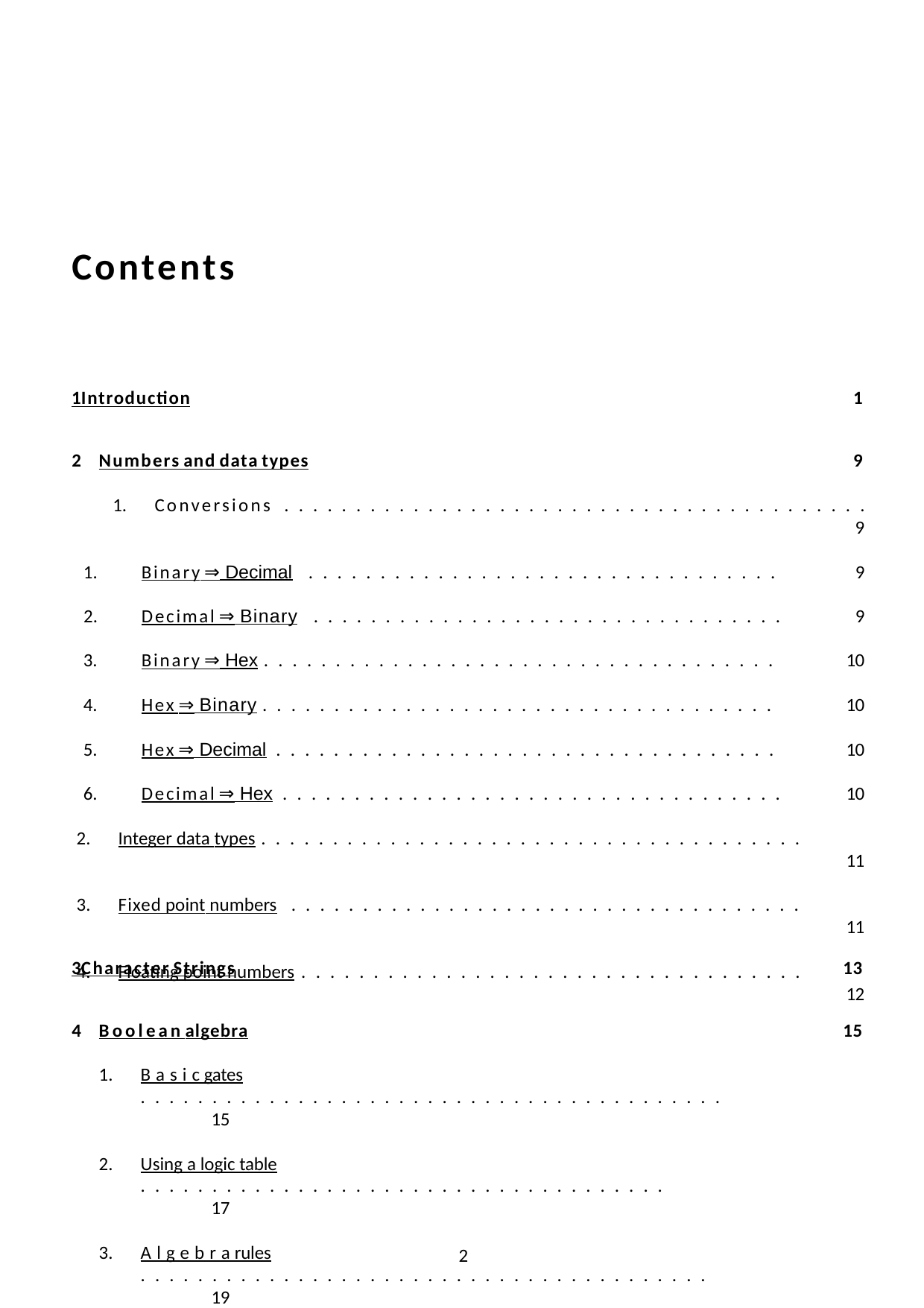

# Contents
1	Introduction
1
Numbers and data types
Conversions  . . . . . . . . . . . . . . . . . . . . . . . . . . . . . . . . . . . . . . . . .	9
Binary ⇒ Decimal  . . . . . . . . . . . . . . . . . . . . . . . . . . . . . . . . .	9
Decimal ⇒ Binary  . . . . . . . . . . . . . . . . . . . . . . . . . . . . . . . . .	9
Binary ⇒ Hex . . . . . . . . . . . . . . . . . . . . . . . . . . . . . . . . . . . .	10
Hex ⇒ Binary . . . . . . . . . . . . . . . . . . . . . . . . . . . . . . . . . . . .	10
Hex ⇒ Decimal . . . . . . . . . . . . . . . . . . . . . . . . . . . . . . . . . . .	10
Decimal ⇒ Hex . . . . . . . . . . . . . . . . . . . . . . . . . . . . . . . . . . .	10
Integer data types . . . . . . . . . . . . . . . . . . . . . . . . . . . . . . . . . . . . . .	11
Fixed point numbers  . . . . . . . . . . . . . . . . . . . . . . . . . . . . . . . . . . . .	11
Floating point numbers . . . . . . . . . . . . . . . . . . . . . . . . . . . . . . . . . . .	12
9
3	Character Strings
13
Boolean algebra
Basic gates	. . . . . . . . . . . . . . . . . . . . . . . . . . . . . . . . . . . . . . . . .	15
Using a logic table	. . . . . . . . . . . . . . . . . . . . . . . . . . . . . . . . . . . . .	17
Algebra rules	. . . . . . . . . . . . . . . . . . . . . . . . . . . . . . . . . . . . . . . .	19
1-bit Full-Adder . . . . . . . . . . . . . . . . . . . . . . . . . . . . . . . . . . . . . . .	20
15
2